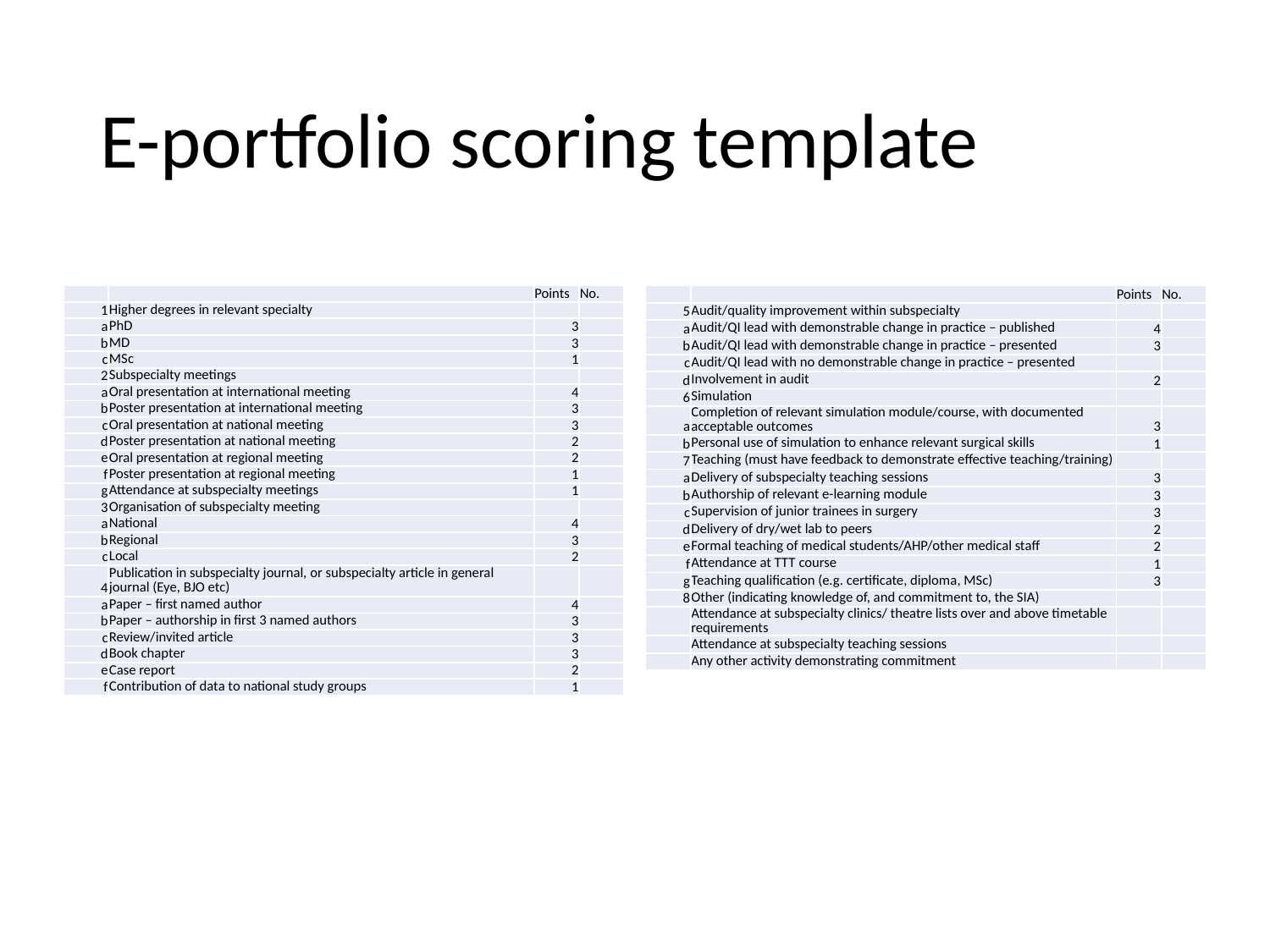

# E-portfolio scoring template
|  |  | Points | No. |
| --- | --- | --- | --- |
| 1 | Higher degrees in relevant specialty |  |  |
| a | PhD | 3 |  |
| b | MD | 3 |  |
| c | MSc | 1 |  |
| 2 | Subspecialty meetings |  |  |
| a | Oral presentation at international meeting | 4 |  |
| b | Poster presentation at international meeting | 3 |  |
| c | Oral presentation at national meeting | 3 |  |
| d | Poster presentation at national meeting | 2 |  |
| e | Oral presentation at regional meeting | 2 |  |
| f | Poster presentation at regional meeting | 1 |  |
| g | Attendance at subspecialty meetings | 1 |  |
| 3 | Organisation of subspecialty meeting |  |  |
| a | National | 4 |  |
| b | Regional | 3 |  |
| c | Local | 2 |  |
| 4 | Publication in subspecialty journal, or subspecialty article in general journal (Eye, BJO etc) |  |  |
| a | Paper – first named author | 4 |  |
| b | Paper – authorship in first 3 named authors | 3 |  |
| c | Review/invited article | 3 |  |
| d | Book chapter | 3 |  |
| e | Case report | 2 |  |
| f | Contribution of data to national study groups | 1 |  |
|  |  | Points | No. |
| --- | --- | --- | --- |
| 5 | Audit/quality improvement within subspecialty |  |  |
| a | Audit/QI lead with demonstrable change in practice – published | 4 |  |
| b | Audit/QI lead with demonstrable change in practice – presented | 3 |  |
| c | Audit/QI lead with no demonstrable change in practice – presented |  |  |
| d | Involvement in audit | 2 |  |
| 6 | Simulation |  |  |
| a | Completion of relevant simulation module/course, with documented acceptable outcomes | 3 |  |
| b | Personal use of simulation to enhance relevant surgical skills | 1 |  |
| 7 | Teaching (must have feedback to demonstrate effective teaching/training) |  |  |
| a | Delivery of subspecialty teaching sessions | 3 |  |
| b | Authorship of relevant e-learning module | 3 |  |
| c | Supervision of junior trainees in surgery | 3 |  |
| d | Delivery of dry/wet lab to peers | 2 |  |
| e | Formal teaching of medical students/AHP/other medical staff | 2 |  |
| f | Attendance at TTT course | 1 |  |
| g | Teaching qualification (e.g. certificate, diploma, MSc) | 3 |  |
| 8 | Other (indicating knowledge of, and commitment to, the SIA) |  |  |
|  | Attendance at subspecialty clinics/ theatre lists over and above timetable requirements |  |  |
|  | Attendance at subspecialty teaching sessions |  |  |
|  | Any other activity demonstrating commitment |  |  |